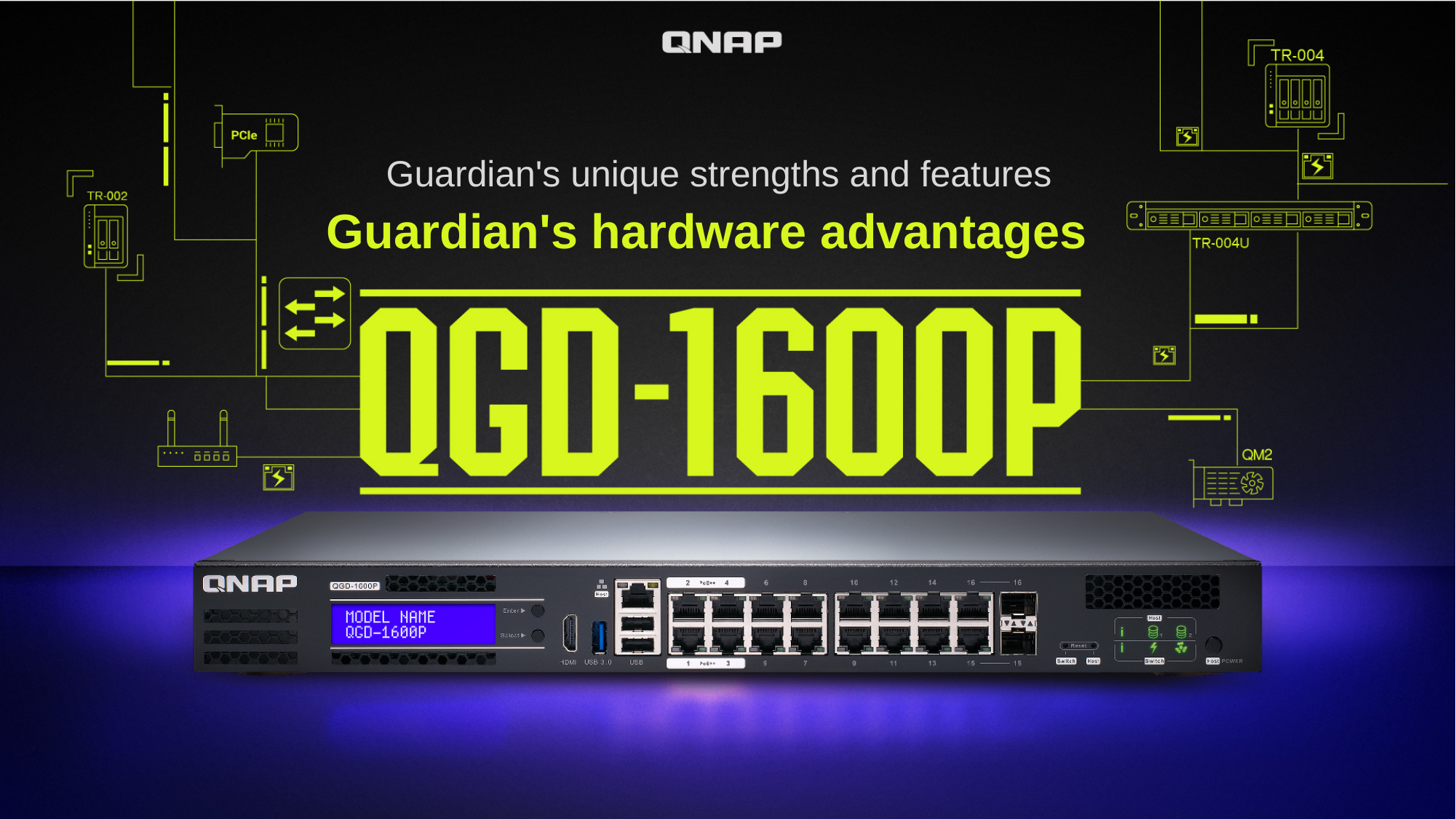

Guardian's unique strengths and features
# Guardian's hardware advantages